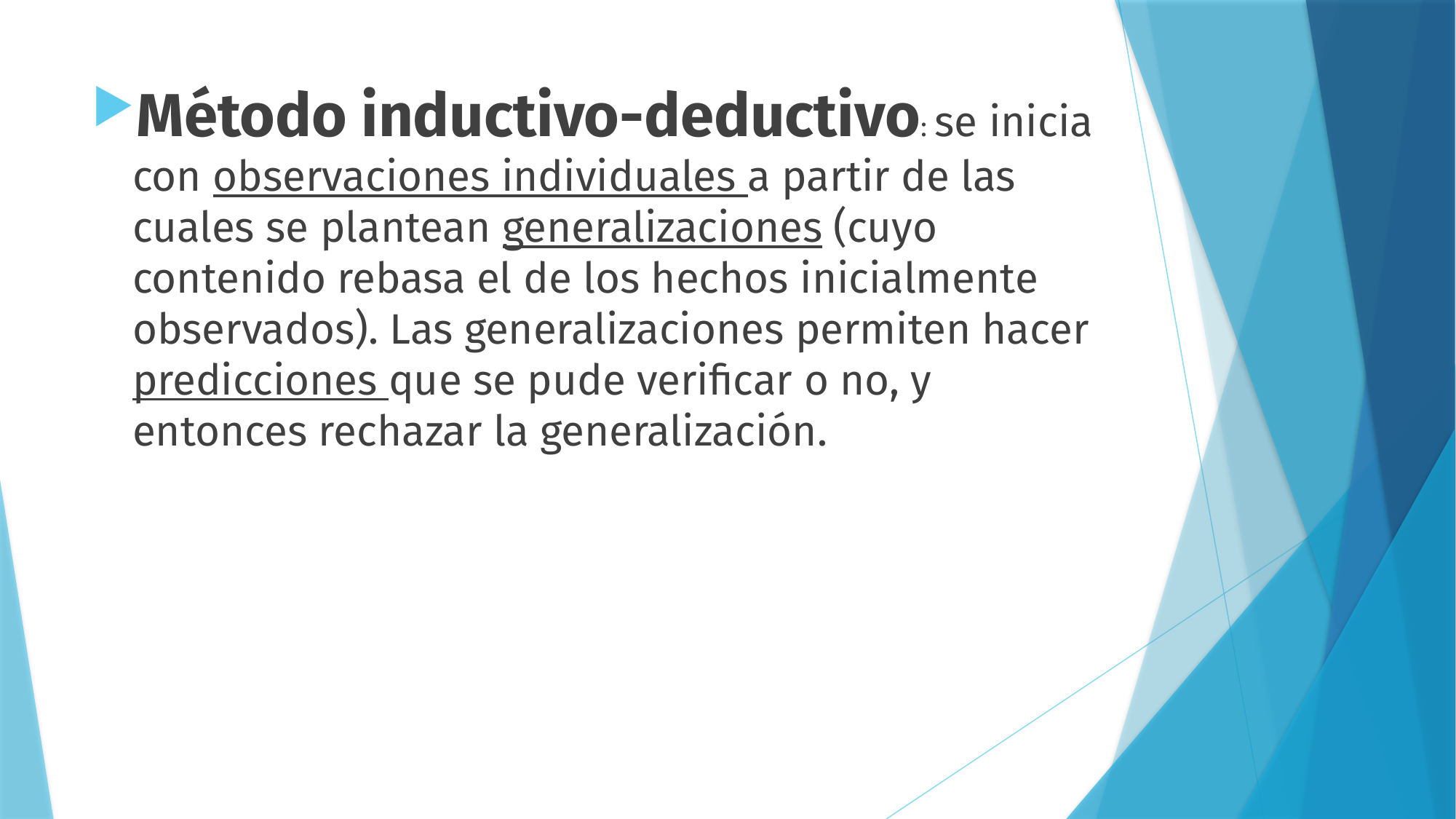

Método inductivo-deductivo: se inicia con observaciones individuales a partir de las cuales se plantean generalizaciones (cuyo contenido rebasa el de los hechos inicialmente observados). Las generalizaciones permiten hacer predicciones que se pude verificar o no, y entonces rechazar la generalización.